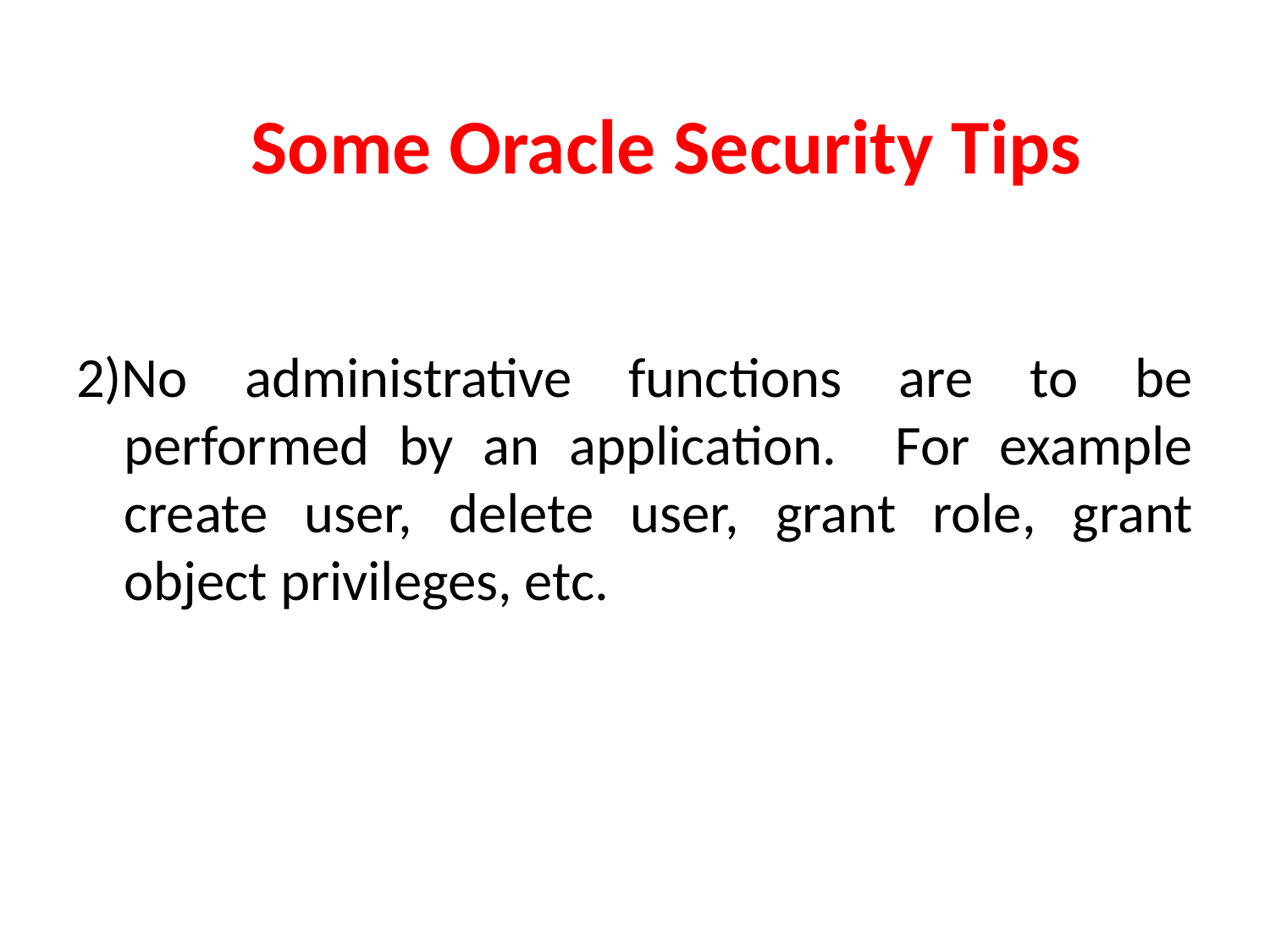

# Some Oracle Security Tips
2)No administrative functions are to be performed by an application.  For example create user, delete user, grant role, grant object privileges, etc.